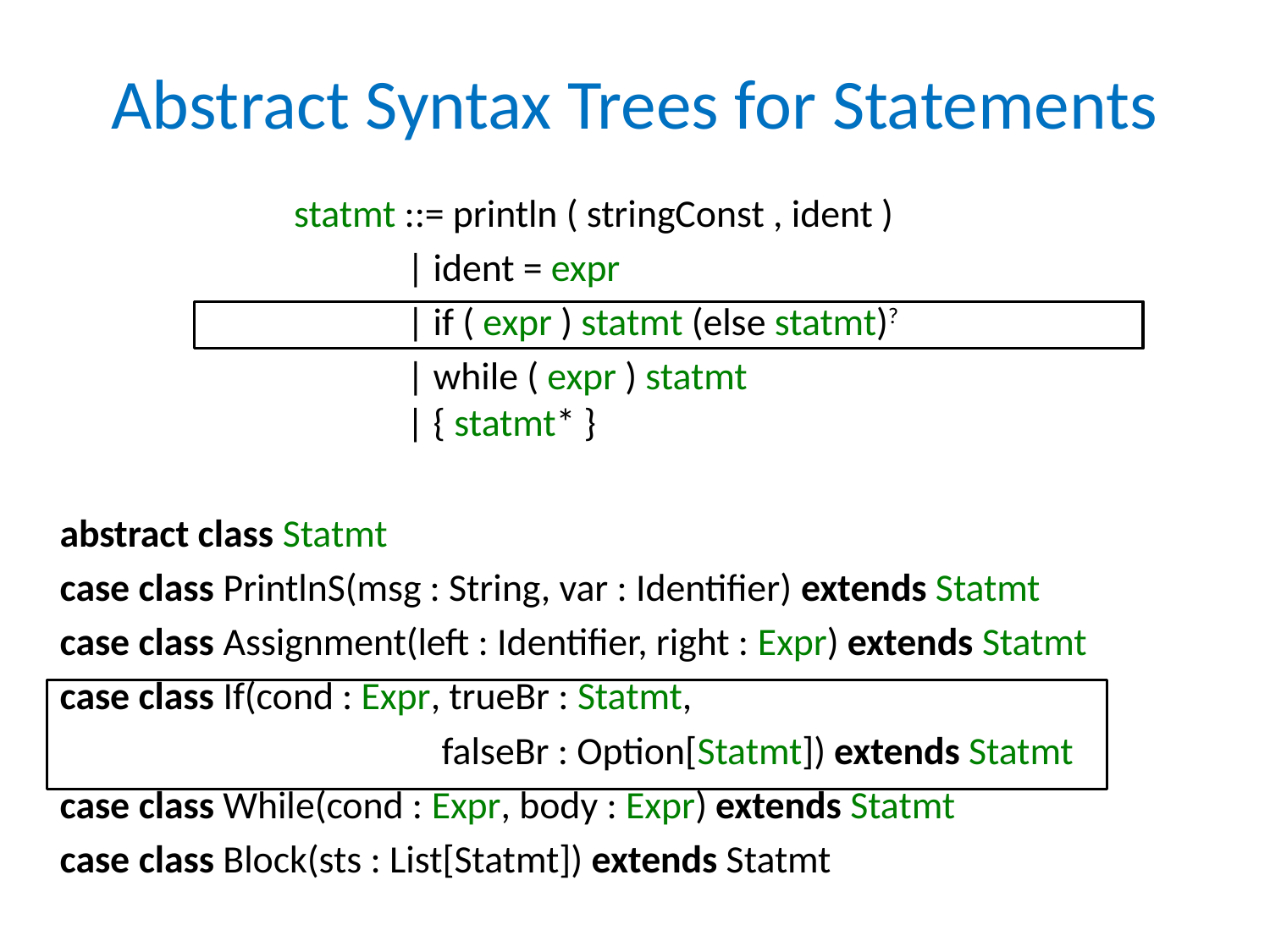

# Abstract Syntax Trees for Statements
statmt ::= println ( stringConst , ident )
             | ident = expr
             | if ( expr ) statmt (else statmt)?
             | while ( expr ) statmt
             | { statmt* }

abstract class Statmt
case class PrintlnS(msg : String, var : Identifier) extends Statmt
case class Assignment(left : Identifier, right : Expr) extends Statmt
case class If(cond : Expr, trueBr : Statmt,
                                            falseBr : Option[Statmt]) extends Statmt
case class While(cond : Expr, body : Expr) extends Statmt
case class Block(sts : List[Statmt]) extends Statmt